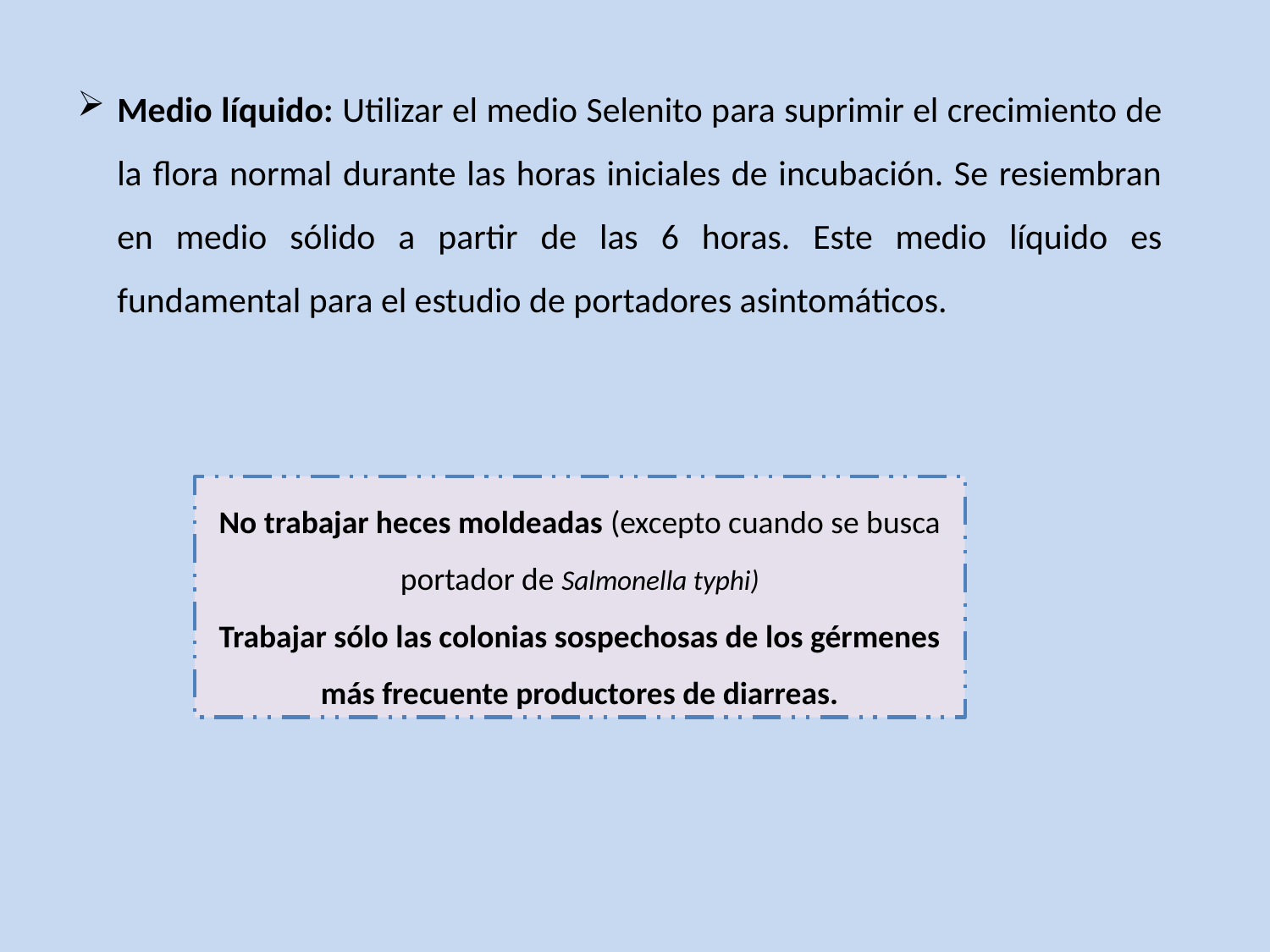

Medio líquido: Utilizar el medio Selenito para suprimir el crecimiento de la flora normal durante las horas iniciales de incubación. Se resiembran en medio sólido a partir de las 6 horas. Este medio líquido es fundamental para el estudio de portadores asintomáticos.

No trabajar heces moldeadas (excepto cuando se busca portador de Salmonella typhi)
Trabajar sólo las colonias sospechosas de los gérmenes más frecuente productores de diarreas.